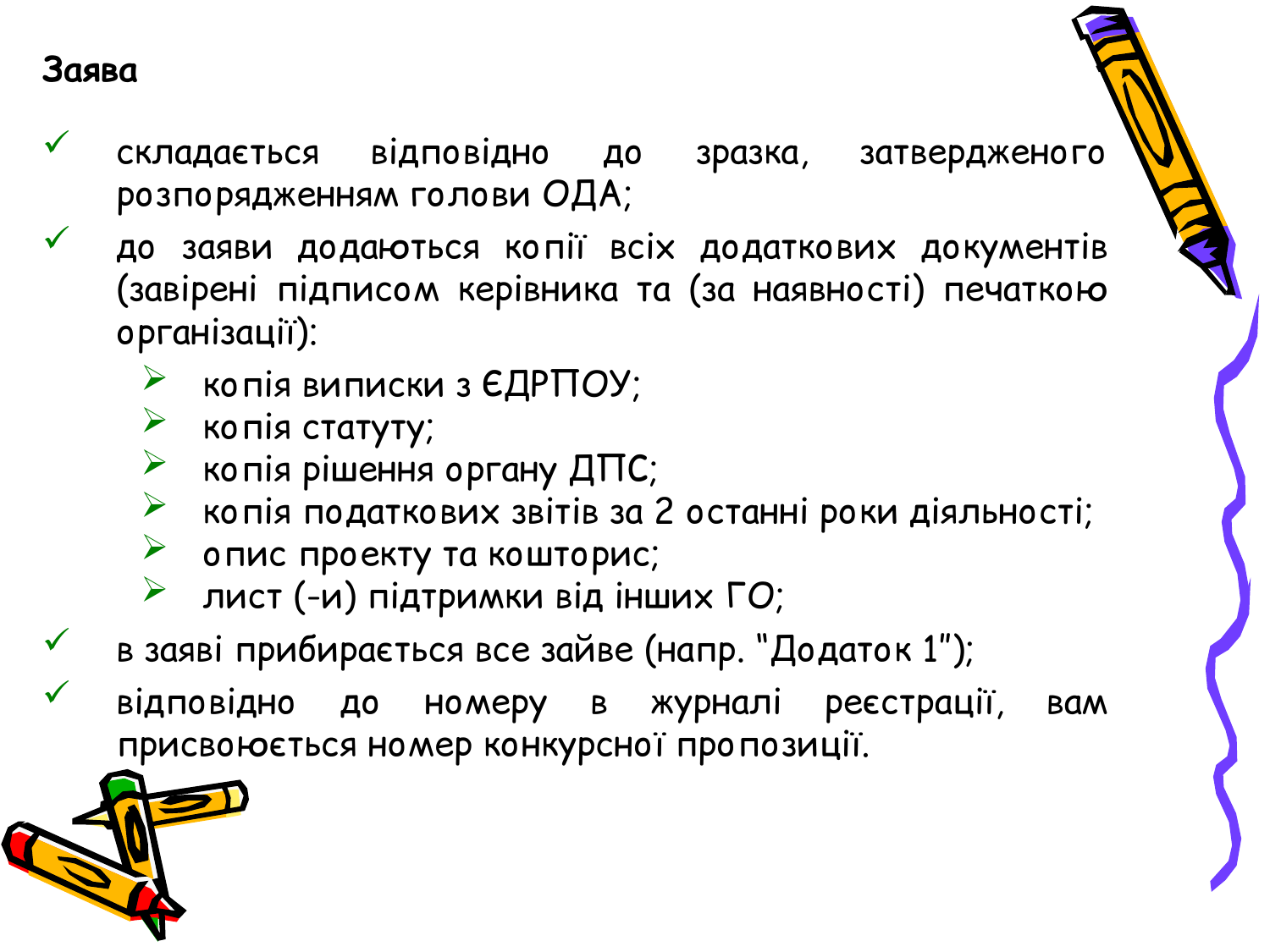

Заява
складається відповідно до зразка, затвердженого розпорядженням голови ОДА;
до заяви додаються копії всіх додаткових документів (завірені підписом керівника та (за наявності) печаткою організації):
 копія виписки з ЄДРПОУ;
 копія статуту;
 копія рішення органу ДПС;
 копія податкових звітів за 2 останні роки діяльності;
 опис проекту та кошторис;
 лист (-и) підтримки від інших ГО;
в заяві прибирається все зайве (напр. “Додаток 1”);
відповідно до номеру в журналі реєстрації, вам присвоюється номер конкурсної пропозиції.